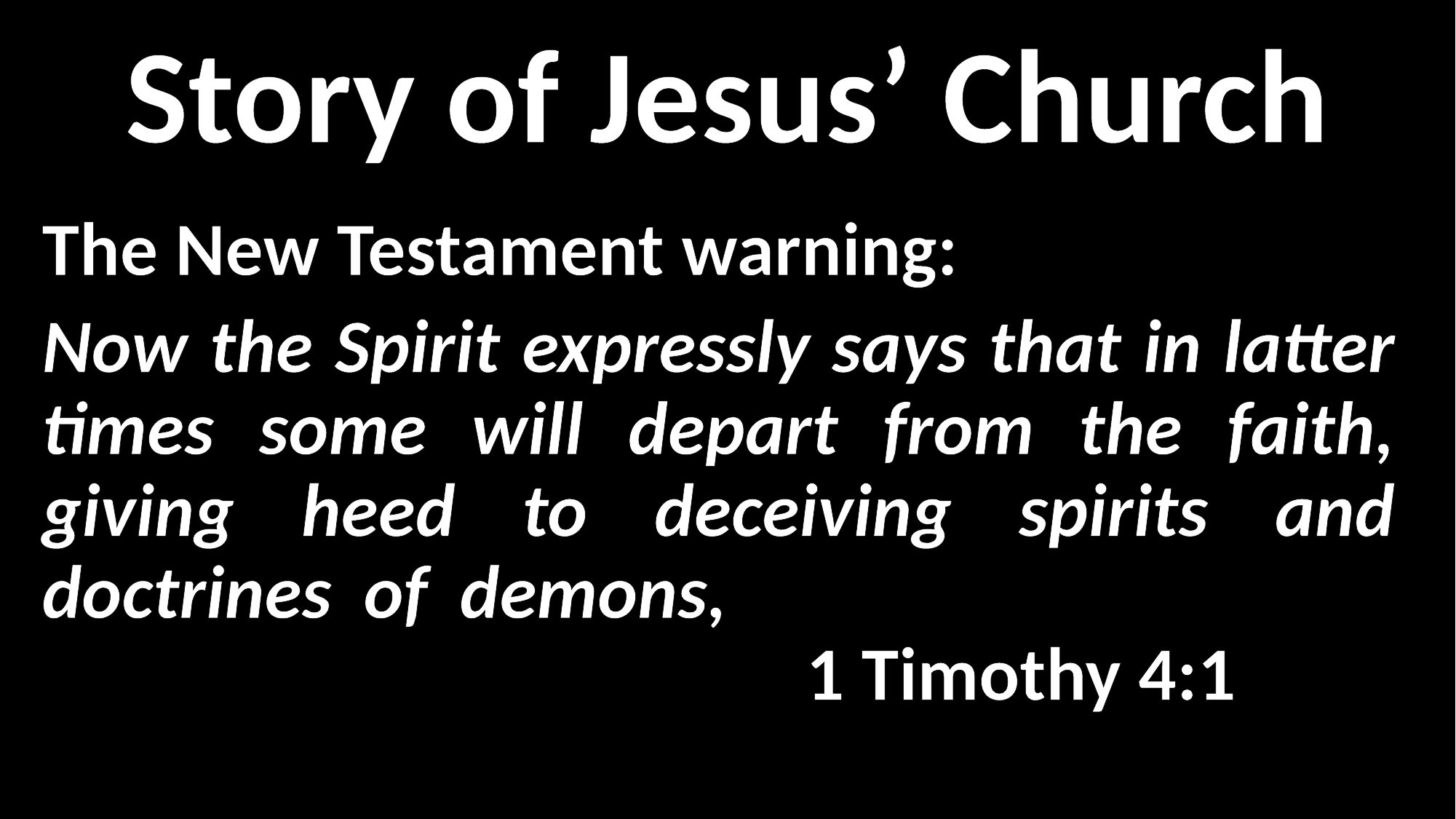

Story of Jesus’ Church
The New Testament warning:
Now the Spirit expressly says that in latter times some will depart from the faith, giving heed to deceiving spirits and doctrines of demons, 													1 Timothy 4:1